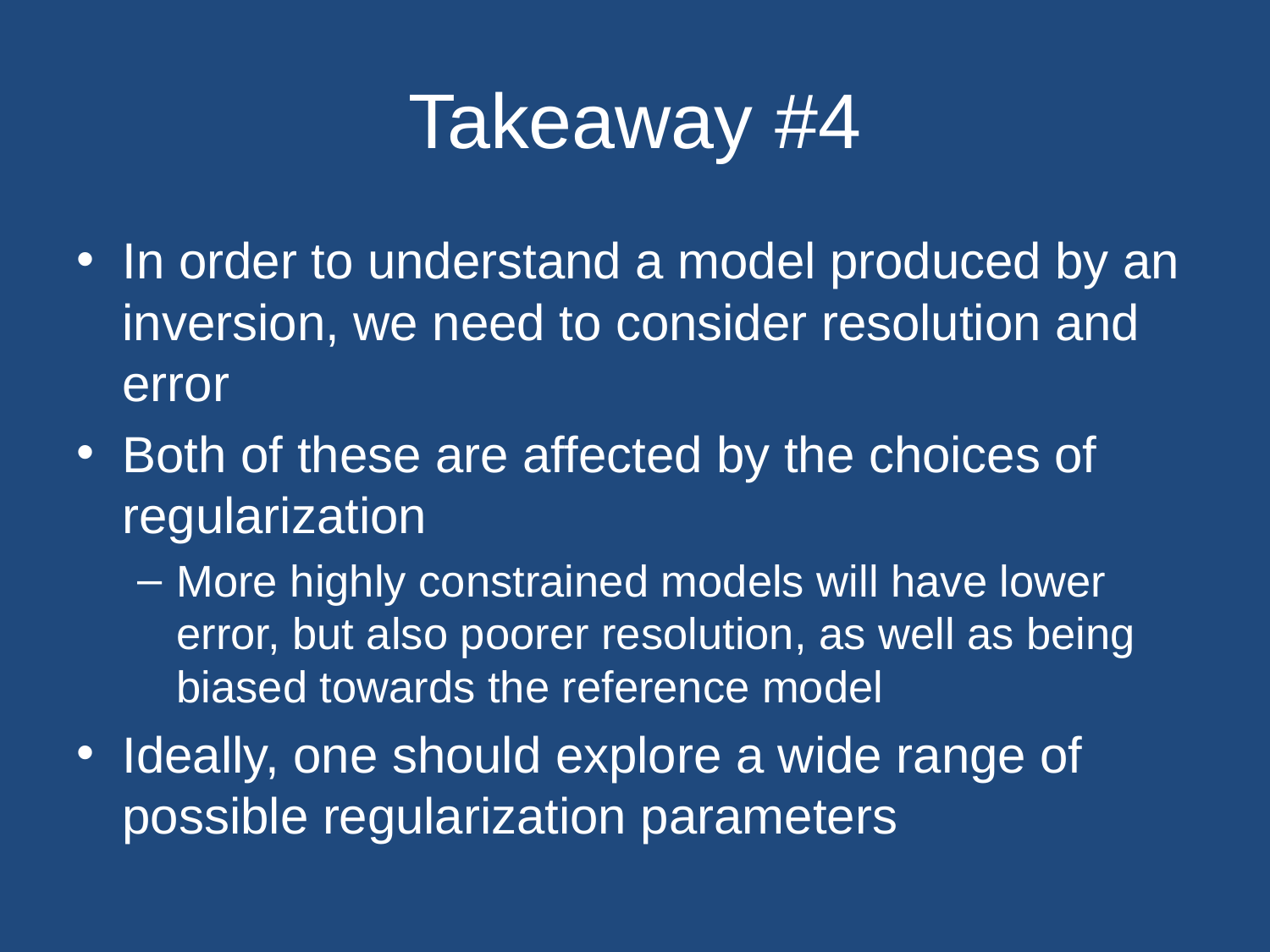

# Takeaway #4
In order to understand a model produced by an inversion, we need to consider resolution and error
Both of these are affected by the choices of regularization
More highly constrained models will have lower error, but also poorer resolution, as well as being biased towards the reference model
Ideally, one should explore a wide range of possible regularization parameters